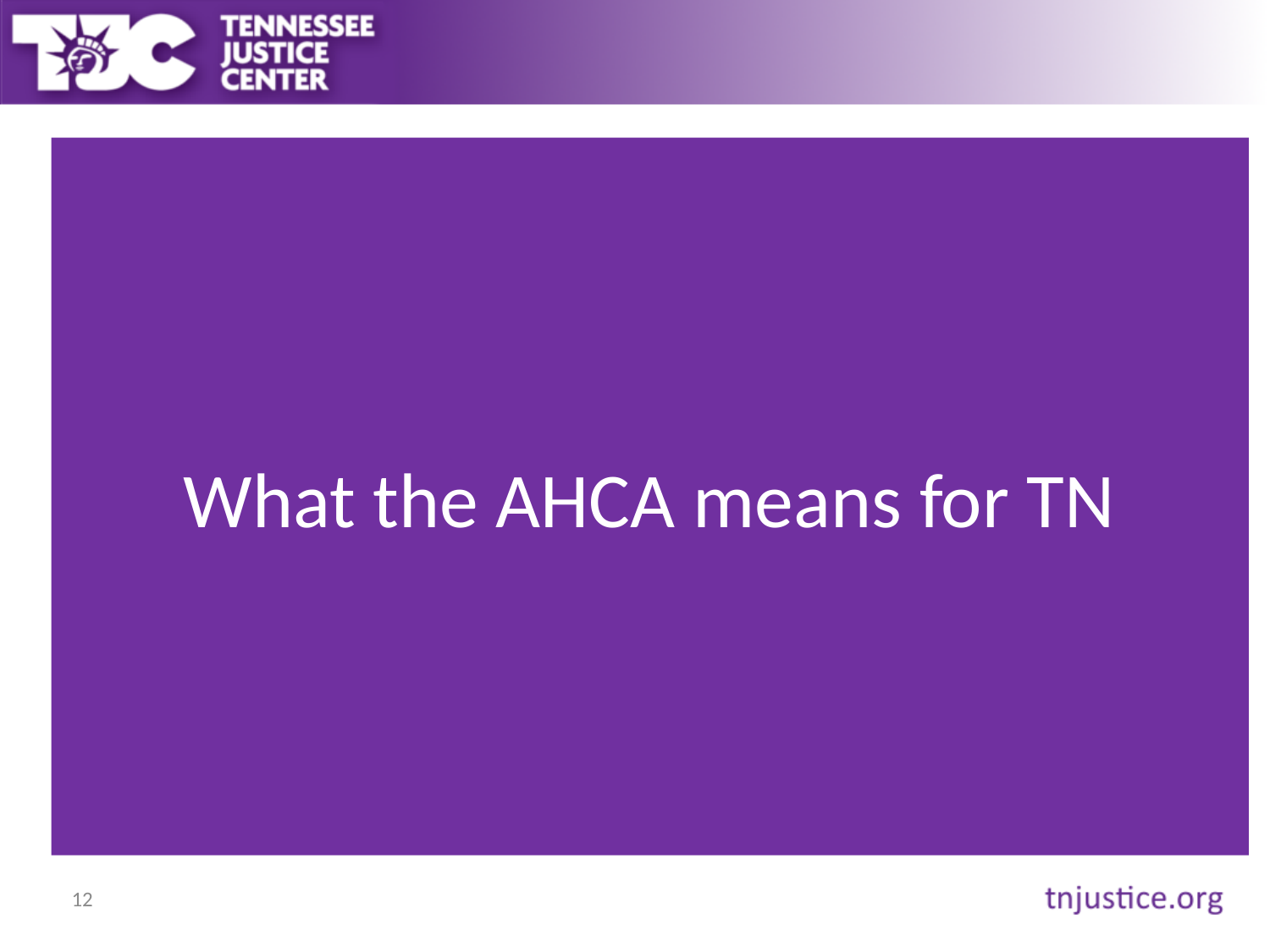

# What the AHCA means for TN
12